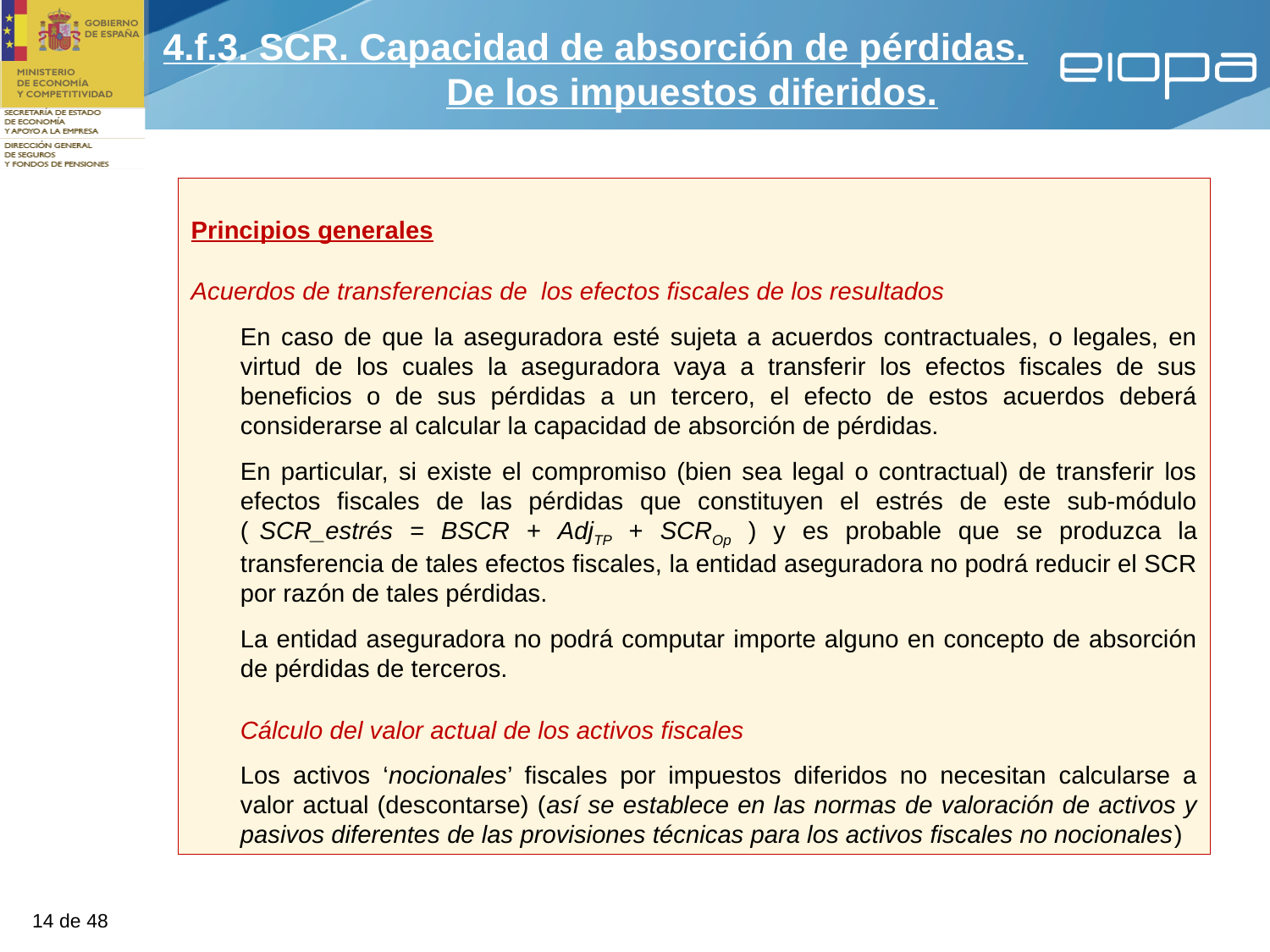

4.f.3. SCR. Capacidad de absorción de pérdidas.
De los impuestos diferidos.

Principios generales
Acuerdos de transferencias de  los efectos fiscales de los resultados
En caso de que la aseguradora esté sujeta a acuerdos contractuales, o legales, en virtud de los cuales la aseguradora vaya a transferir los efectos fiscales de sus beneficios o de sus pérdidas a un tercero, el efecto de estos acuerdos deberá considerarse al calcular la capacidad de absorción de pérdidas.
En particular, si existe el compromiso (bien sea legal o contractual) de transferir los efectos fiscales de las pérdidas que constituyen el estrés de este sub-módulo (  SCR_estrés = BSCR + AdjTP + SCROp ) y es probable que se produzca la transferencia de tales efectos fiscales, la entidad aseguradora no podrá reducir el SCR por razón de tales pérdidas.
La entidad aseguradora no podrá computar importe alguno en concepto de absorción de pérdidas de terceros.
Cálculo del valor actual de los activos fiscales
Los activos ‘nocionales’ fiscales por impuestos diferidos no necesitan calcularse a valor actual (descontarse) (así se establece en las normas de valoración de activos y pasivos diferentes de las provisiones técnicas para los activos fiscales no nocionales)